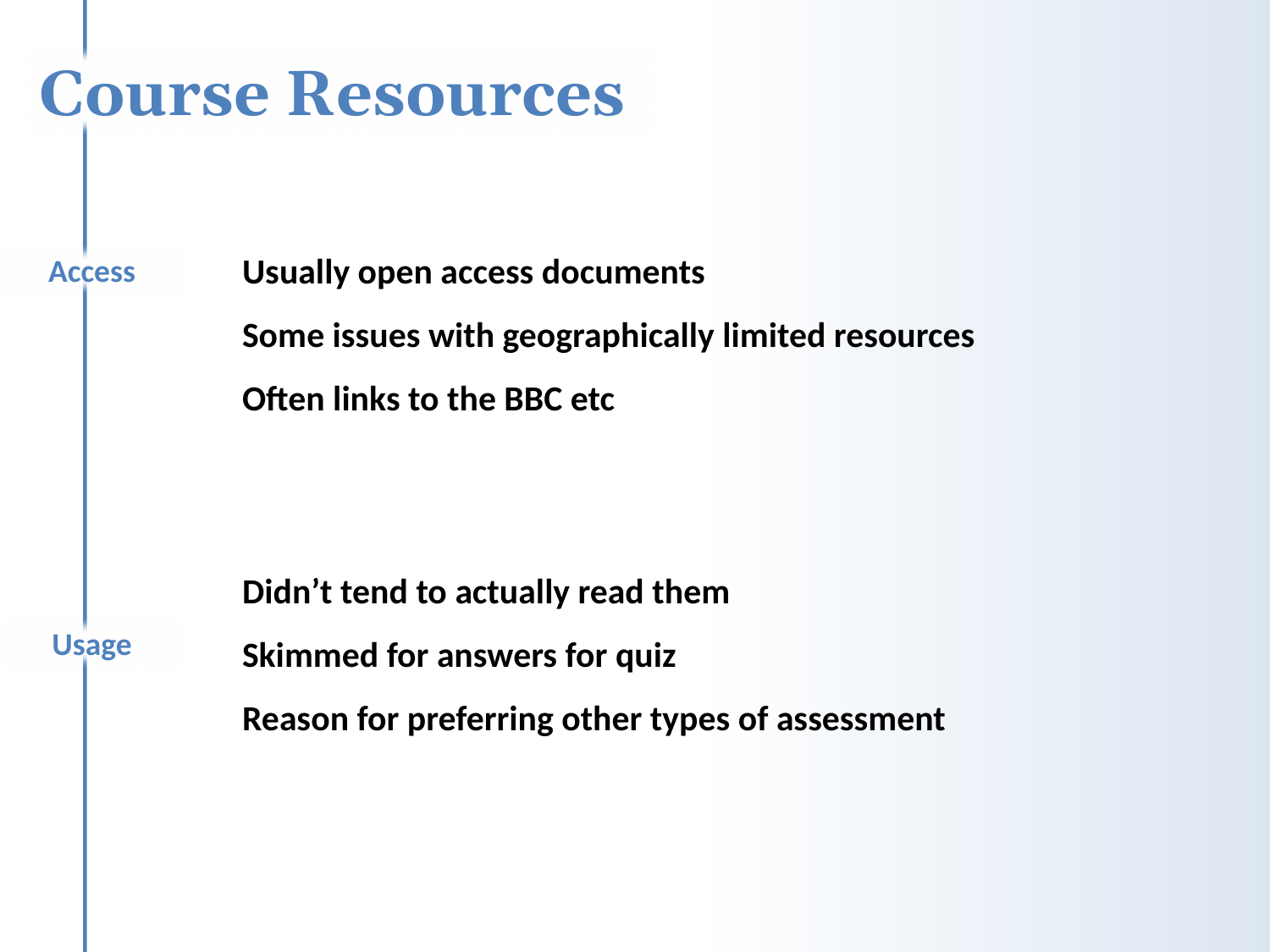

Course Resources
Usually open access documents
Some issues with geographically limited resources
Often links to the BBC etc
Access
Didn’t tend to actually read them
Skimmed for answers for quiz
Reason for preferring other types of assessment
Usage